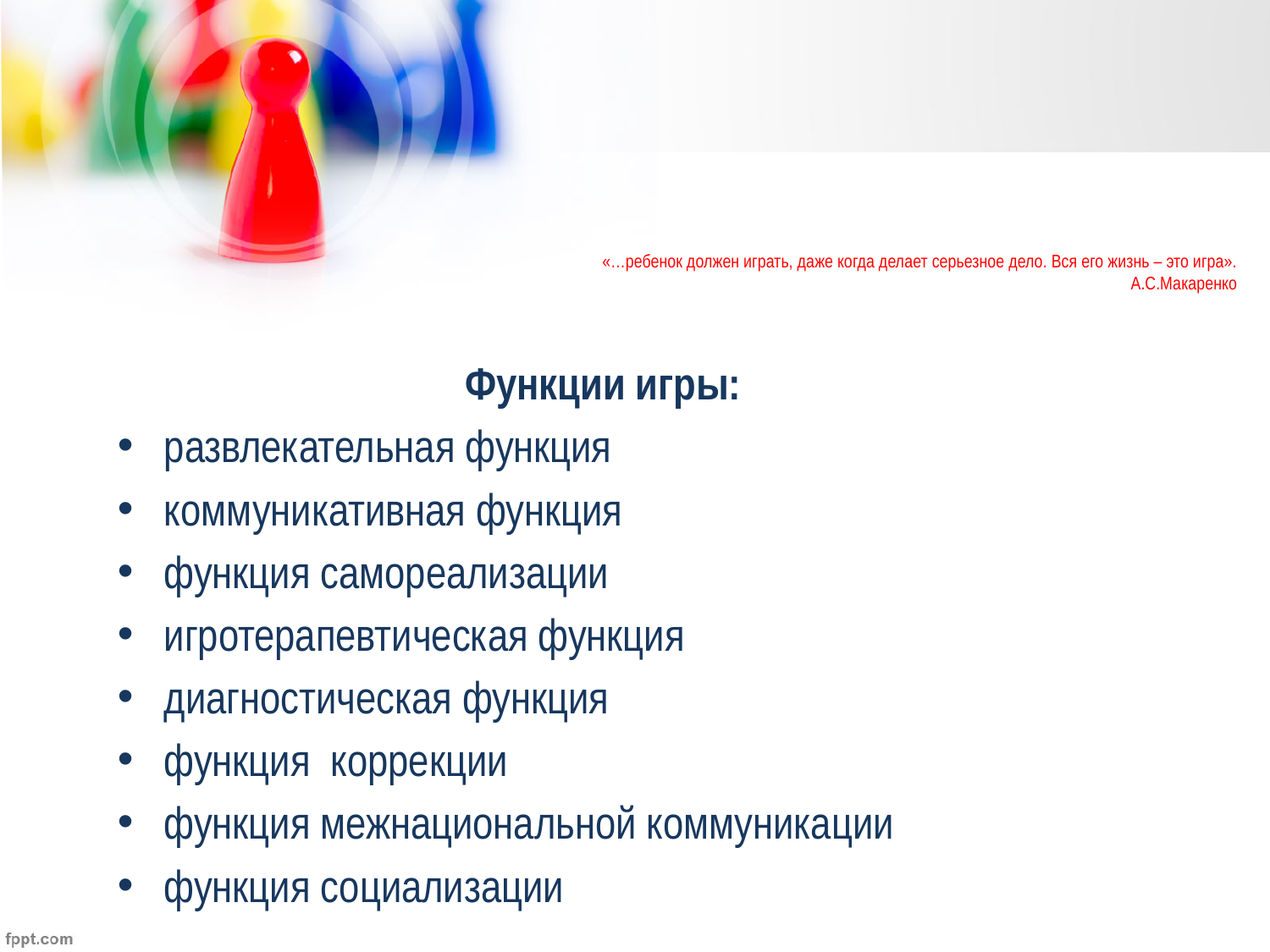

# «…ребенок должен играть, даже когда делает серьезное дело. Вся его жизнь – это игра». А.С.Макаренко
Функции игры:
развлекательная функция
коммуникативная функция
функция самореализации
игротерапевтическая функция
диагностическая функция
функция  коррекции
функция межнациональной коммуникации
функция социализации